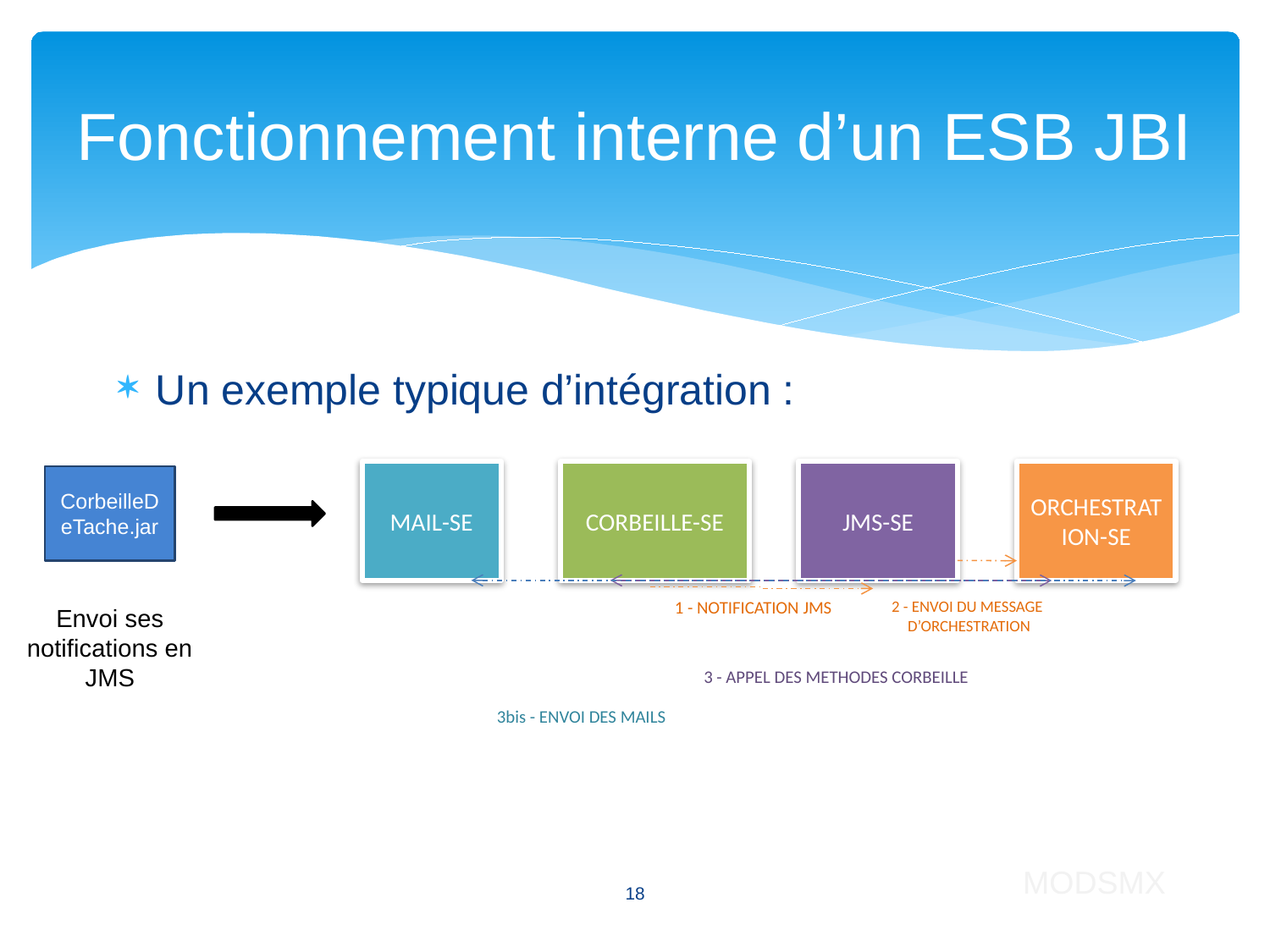

# Fonctionnement interne d’un ESB JBI
Un exemple typique d’intégration :
MAIL-SE
CORBEILLE-SE
JMS-SE
ORCHESTRATION-SE
CorbeilleDeTache.jar

2 - ENVOI DU MESSAGE
 D’ORCHESTRATION
3bis - ENVOI DES MAILS
3 - APPEL DES METHODES CORBEILLE
1 - NOTIFICATION JMS
Envoi ses notifications en JMS
MODSMX
18